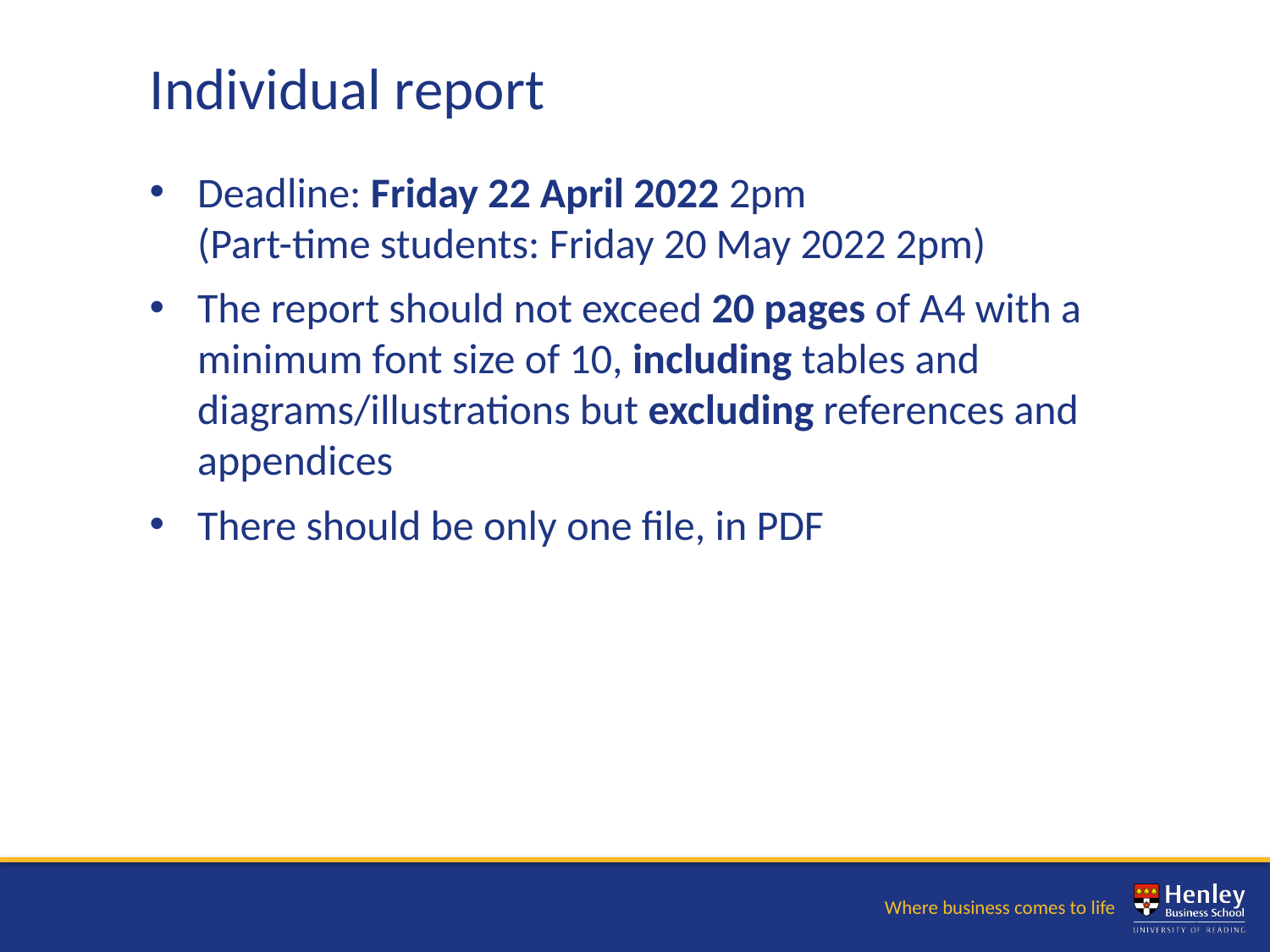

Individual report
Deadline: Friday 22 April 2022 2pm
(Part-time students: Friday 20 May 2022 2pm)
The report should not exceed 20 pages of A4 with a minimum font size of 10, including tables and diagrams/illustrations but excluding references and appendices
There should be only one file, in PDF
2